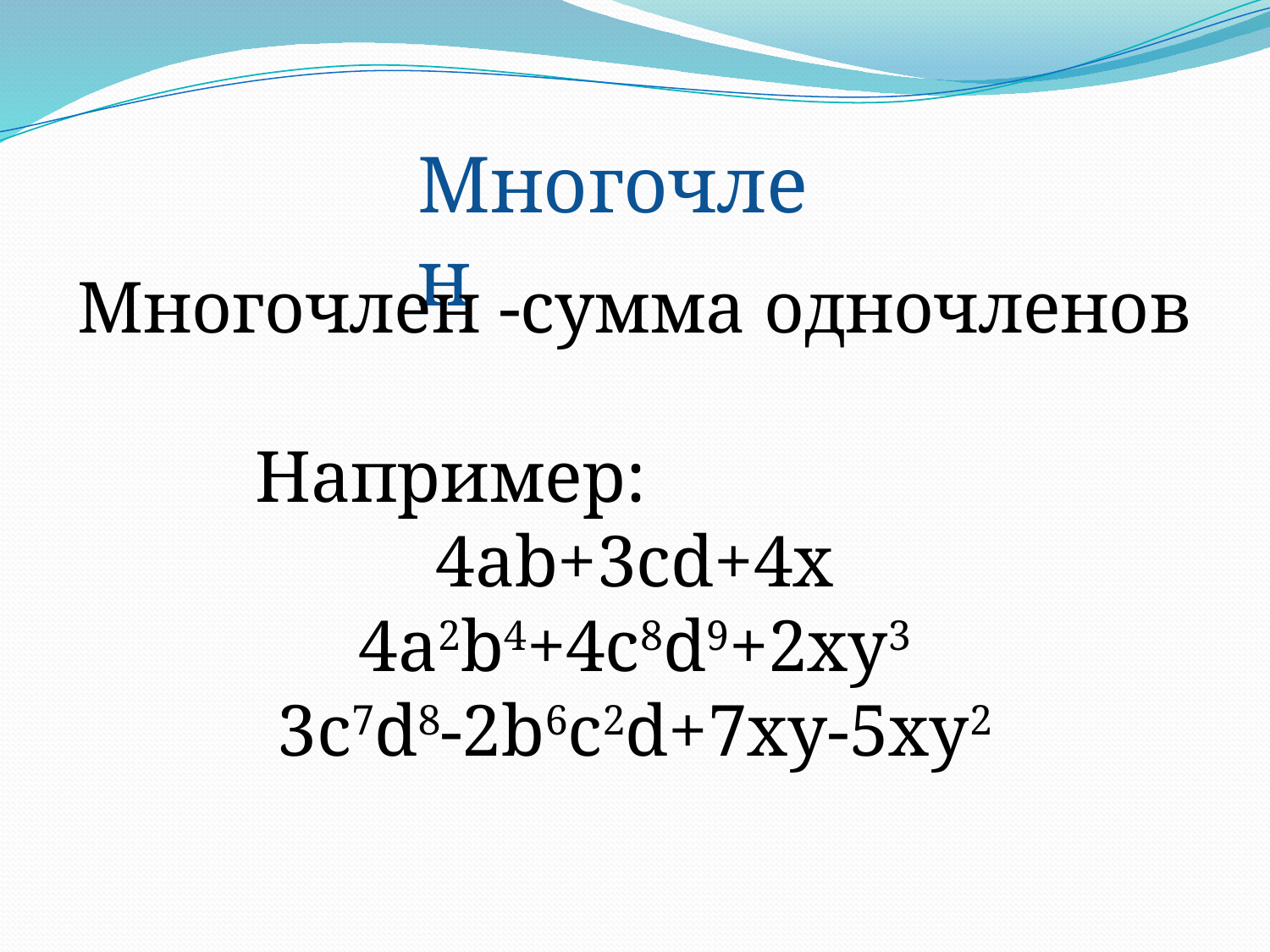

Многочлен
#
Многочлен -сумма одночленов

Например:
4аb+3сd+4x
4а2b4+4с8d9+2xу3
3с7d8-2b6c2d+7xу-5xy2